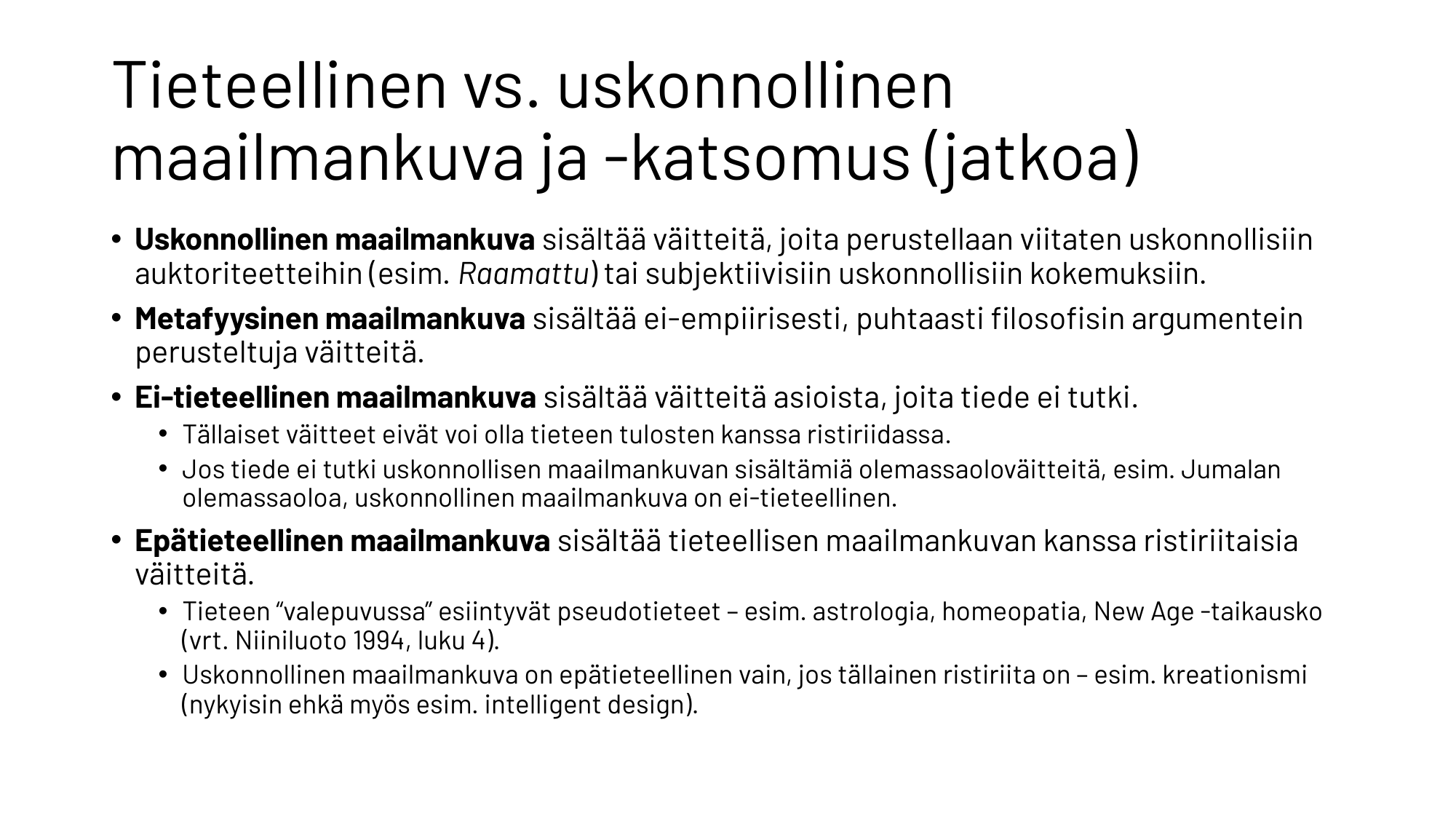

# Tieteellinen vs. uskonnollinen maailmankuva ja -katsomus (jatkoa)
Uskonnollinen maailmankuva sisältää väitteitä, joita perustellaan viitaten uskonnollisiin auktoriteetteihin (esim. Raamattu) tai subjektiivisiin uskonnollisiin kokemuksiin.
Metafyysinen maailmankuva sisältää ei-empiirisesti, puhtaasti filosofisin argumentein perusteltuja väitteitä.
Ei-tieteellinen maailmankuva sisältää väitteitä asioista, joita tiede ei tutki.
Tällaiset väitteet eivät voi olla tieteen tulosten kanssa ristiriidassa.
Jos tiede ei tutki uskonnollisen maailmankuvan sisältämiä olemassaoloväitteitä, esim. Jumalan olemassaoloa, uskonnollinen maailmankuva on ei-tieteellinen.
Epätieteellinen maailmankuva sisältää tieteellisen maailmankuvan kanssa ristiriitaisia väitteitä.
Tieteen “valepuvussa” esiintyvät pseudotieteet – esim. astrologia, homeopatia, New Age -taikausko (vrt. Niiniluoto 1994, luku 4).
Uskonnollinen maailmankuva on epätieteellinen vain, jos tällainen ristiriita on – esim. kreationismi (nykyisin ehkä myös esim. intelligent design).